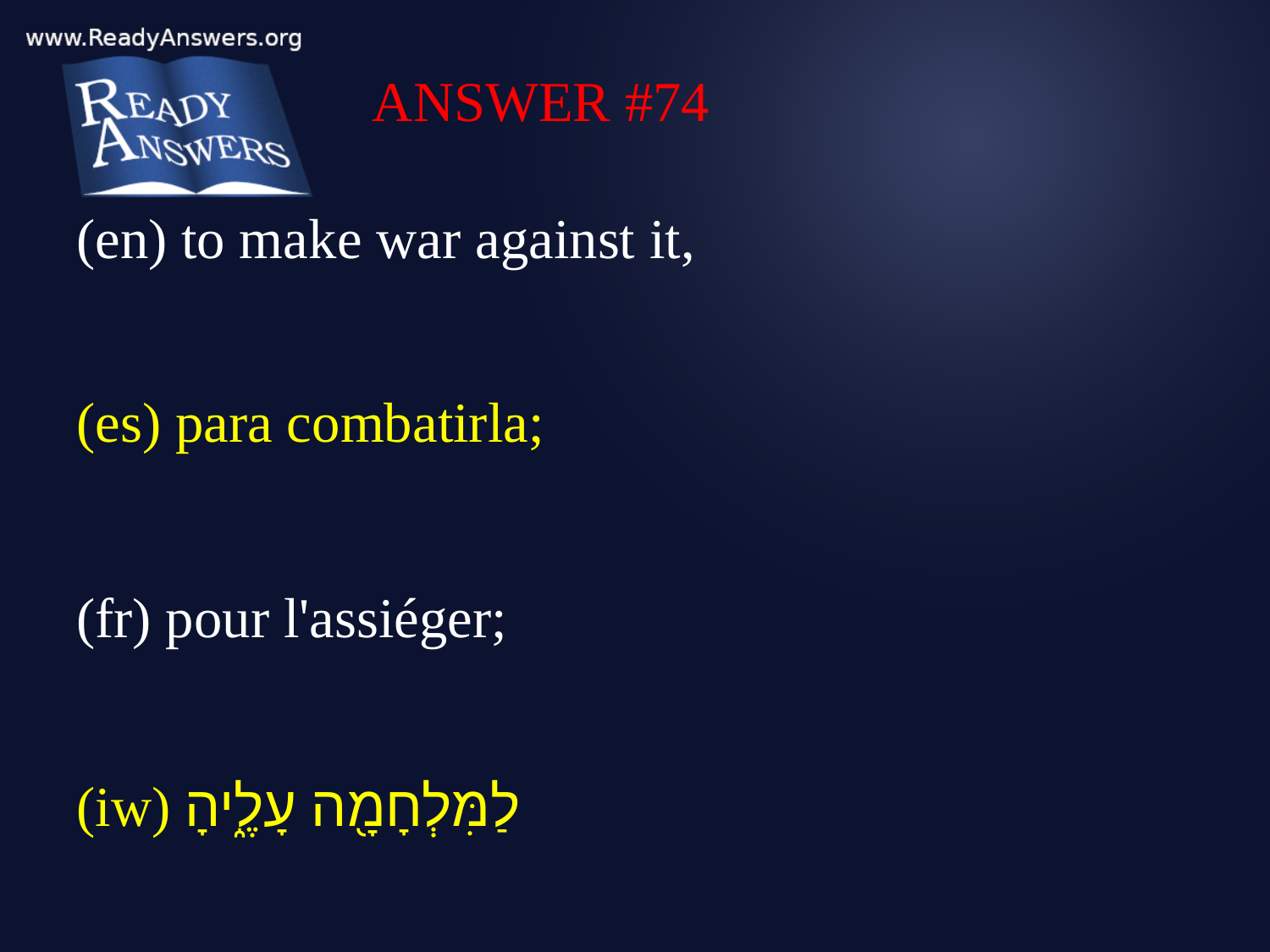

ANSWER #74
(en) to make war against it,
(es) para combatirla;
(fr) pour l'assiéger;
(iw) לַמִּלְחָמָ֖ה עָלֶ֑יהָ